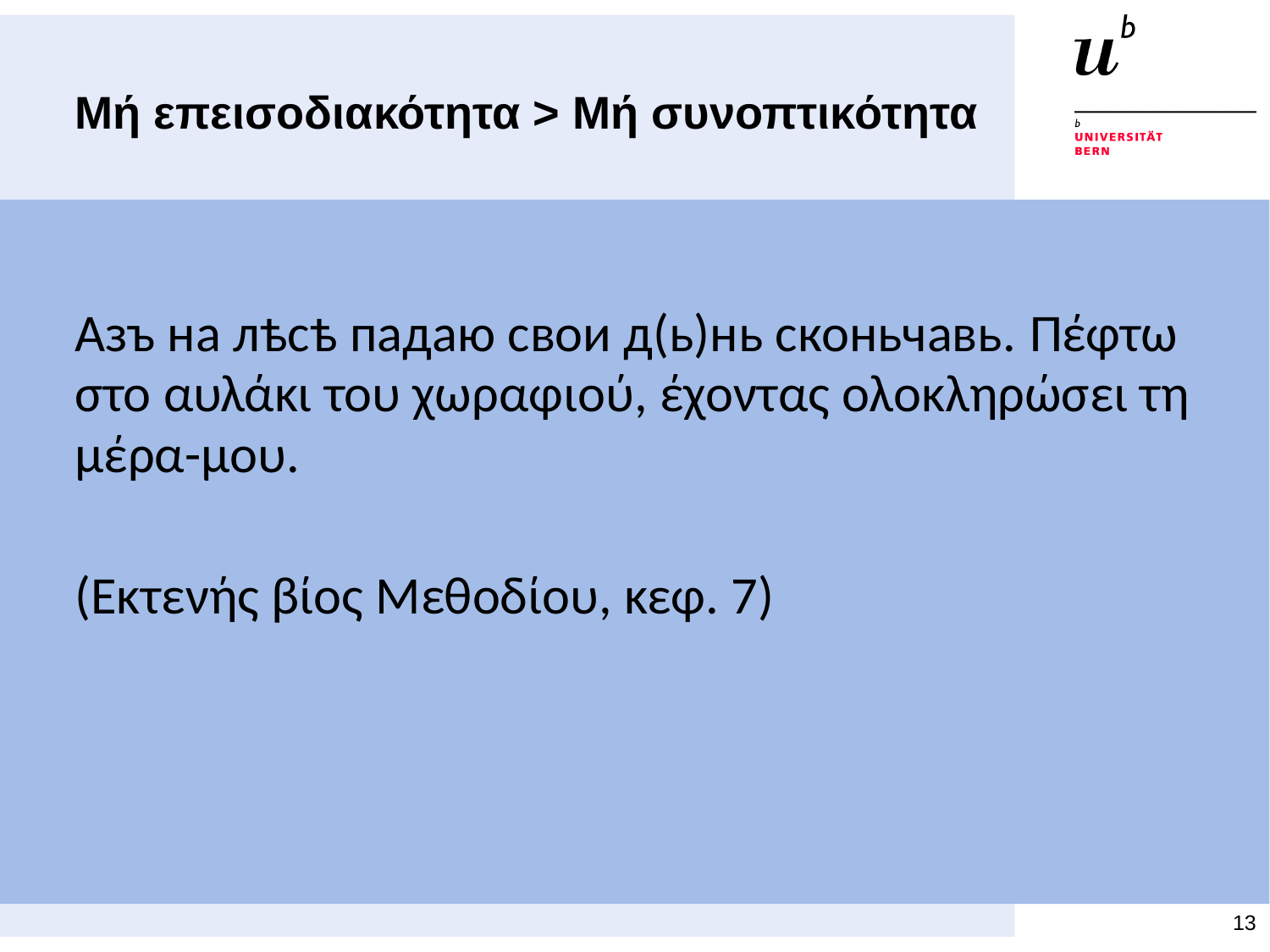

# Μή επεισοδιακότητα > Μή συνοπτικότητα

Азъ на лѣсѣ падаю свои д(ь)нь сконьчавь. Πέφτω στο αυλάκι του χω­ραφιού, έχοντας ολοκληρώσει τη μέρα-μου.

(Εκτενής βίος Μεθοδίου, κεφ. 7)

13